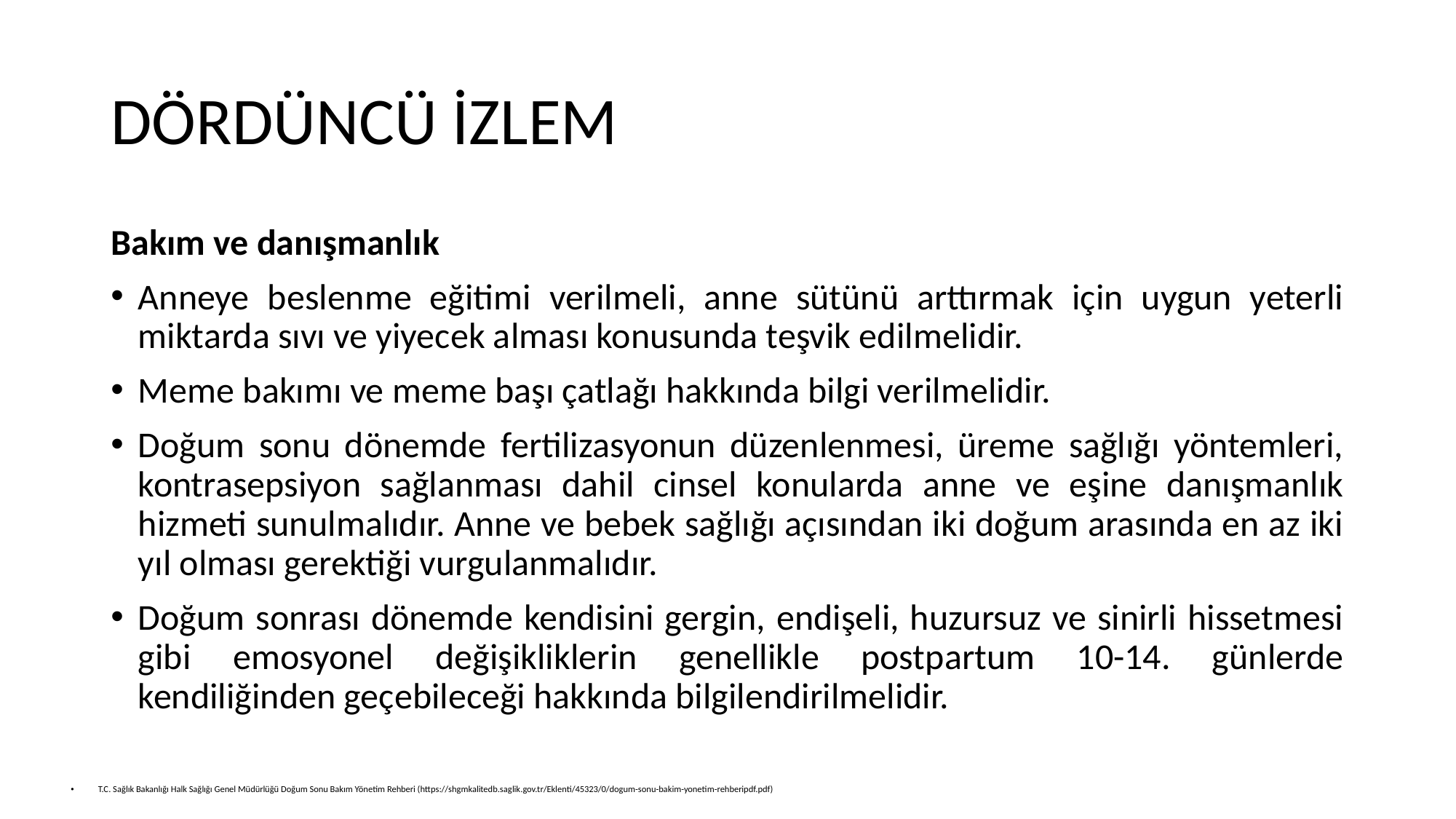

# DÖRDÜNCÜ İZLEM
Bakım ve danışmanlık
Anneye beslenme eğitimi verilmeli, anne sütünü arttırmak için uygun yeterli miktarda sıvı ve yiyecek alması konusunda teşvik edilmelidir.
Meme bakımı ve meme başı çatlağı hakkında bilgi verilmelidir.
Doğum sonu dönemde fertilizasyonun düzenlenmesi, üreme sağlığı yöntemleri, kontrasepsiyon sağlanması dahil cinsel konularda anne ve eşine danışmanlık hizmeti sunulmalıdır. Anne ve bebek sağlığı açısından iki doğum arasında en az iki yıl olması gerektiği vurgulanmalıdır.
Doğum sonrası dönemde kendisini gergin, endişeli, huzursuz ve sinirli hissetmesi gibi emosyonel değişikliklerin genellikle postpartum 10-14. günlerde kendiliğinden geçebileceği hakkında bilgilendirilmelidir.
T.C. Sağlık Bakanlığı Halk Sağlığı Genel Müdürlüğü Doğum Sonu Bakım Yönetim Rehberi (https://shgmkalitedb.saglik.gov.tr/Eklenti/45323/0/dogum-sonu-bakim-yonetim-rehberipdf.pdf)